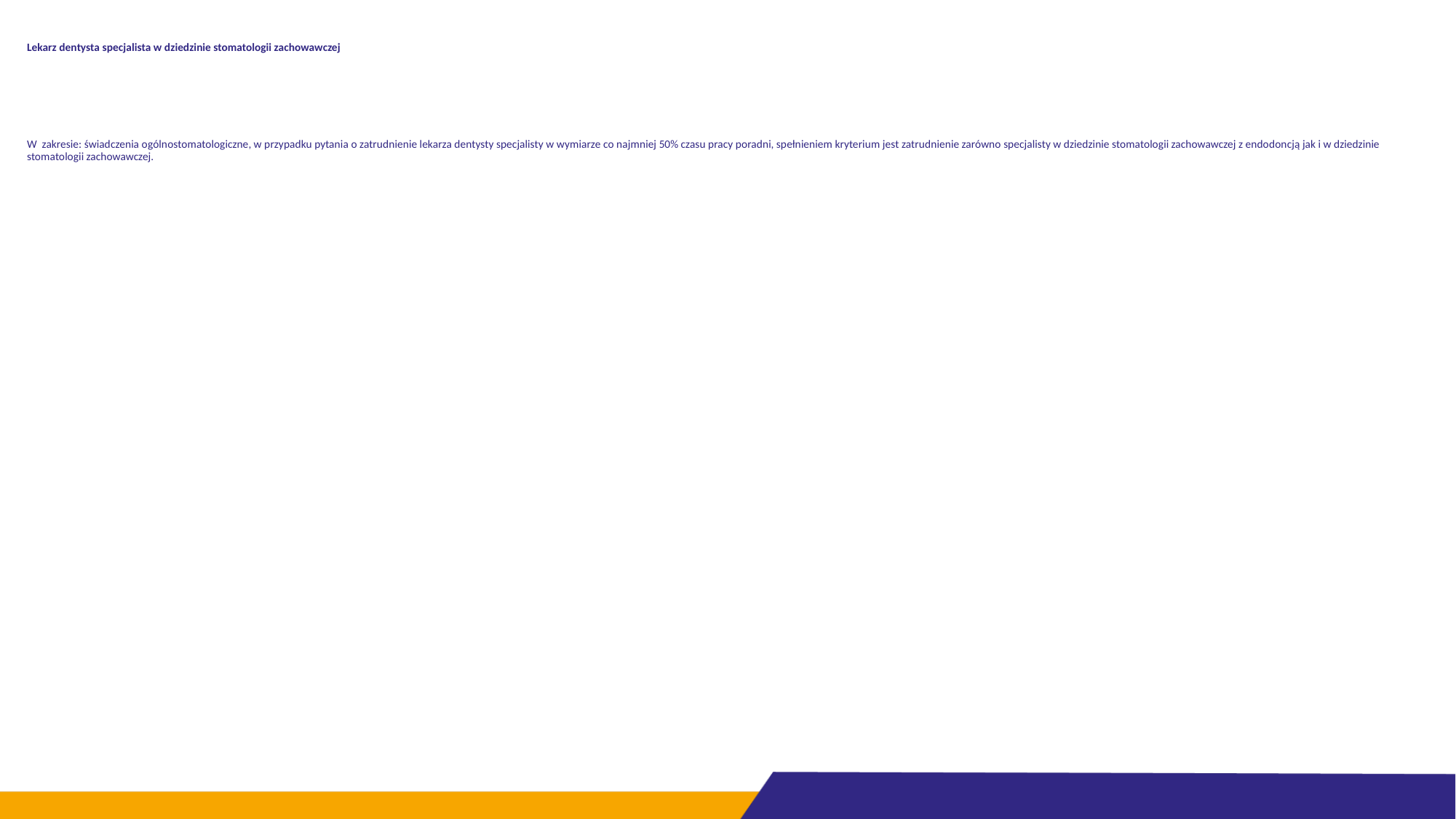

# Lekarz dentysta specjalista w dziedzinie stomatologii zachowawczej W  zakresie: świadczenia ogólnostomatologiczne, w przypadku pytania o zatrudnienie lekarza dentysty specjalisty w wymiarze co najmniej 50% czasu pracy poradni, spełnieniem kryterium jest zatrudnienie zarówno specjalisty w dziedzinie stomatologii zachowawczej z endodoncją jak i w dziedzinie stomatologii zachowawczej.